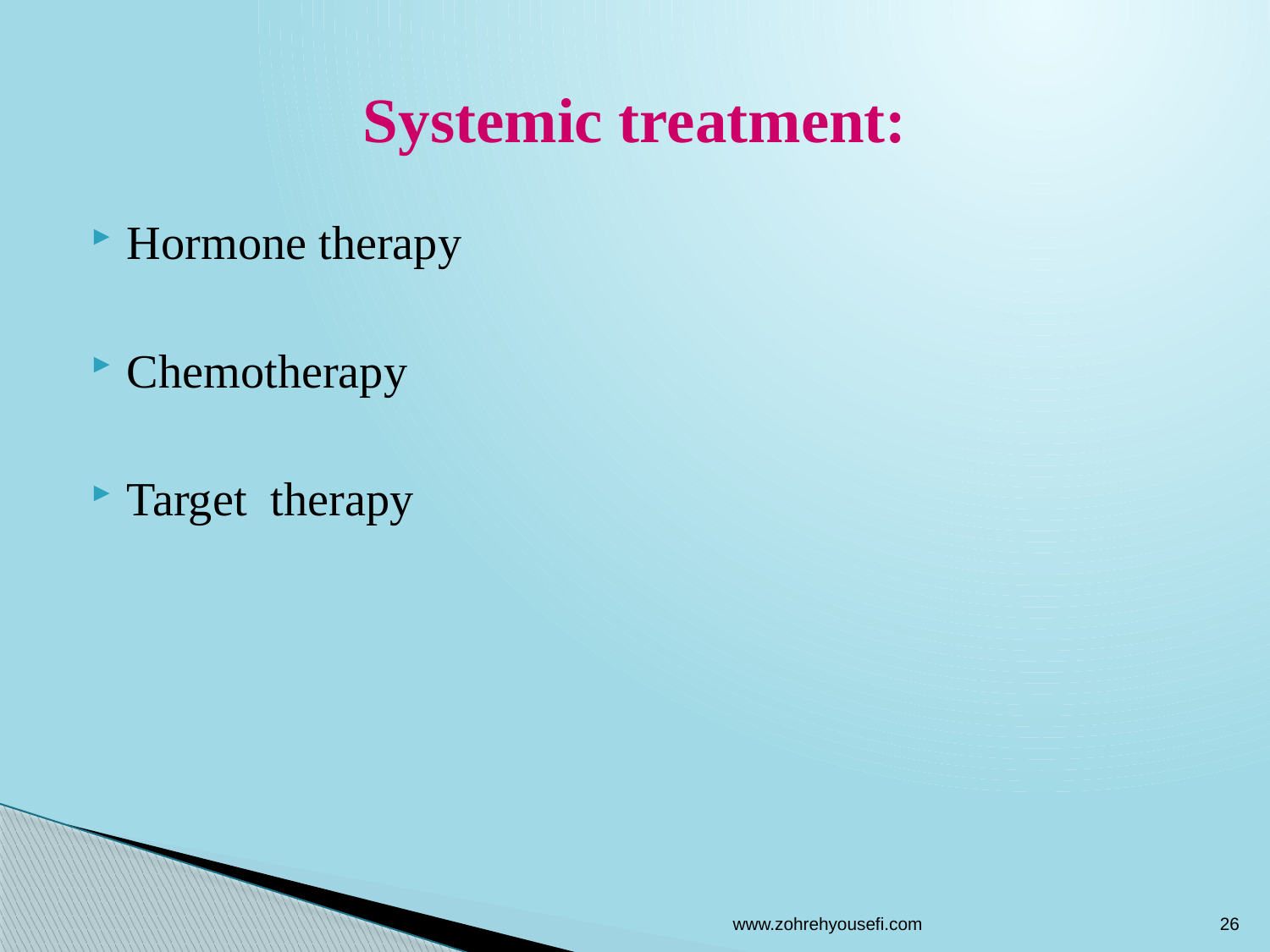

# Systemic treatment:
Hormone therapy

Chemotherapy

Target  therapy
www.zohrehyousefi.com
26